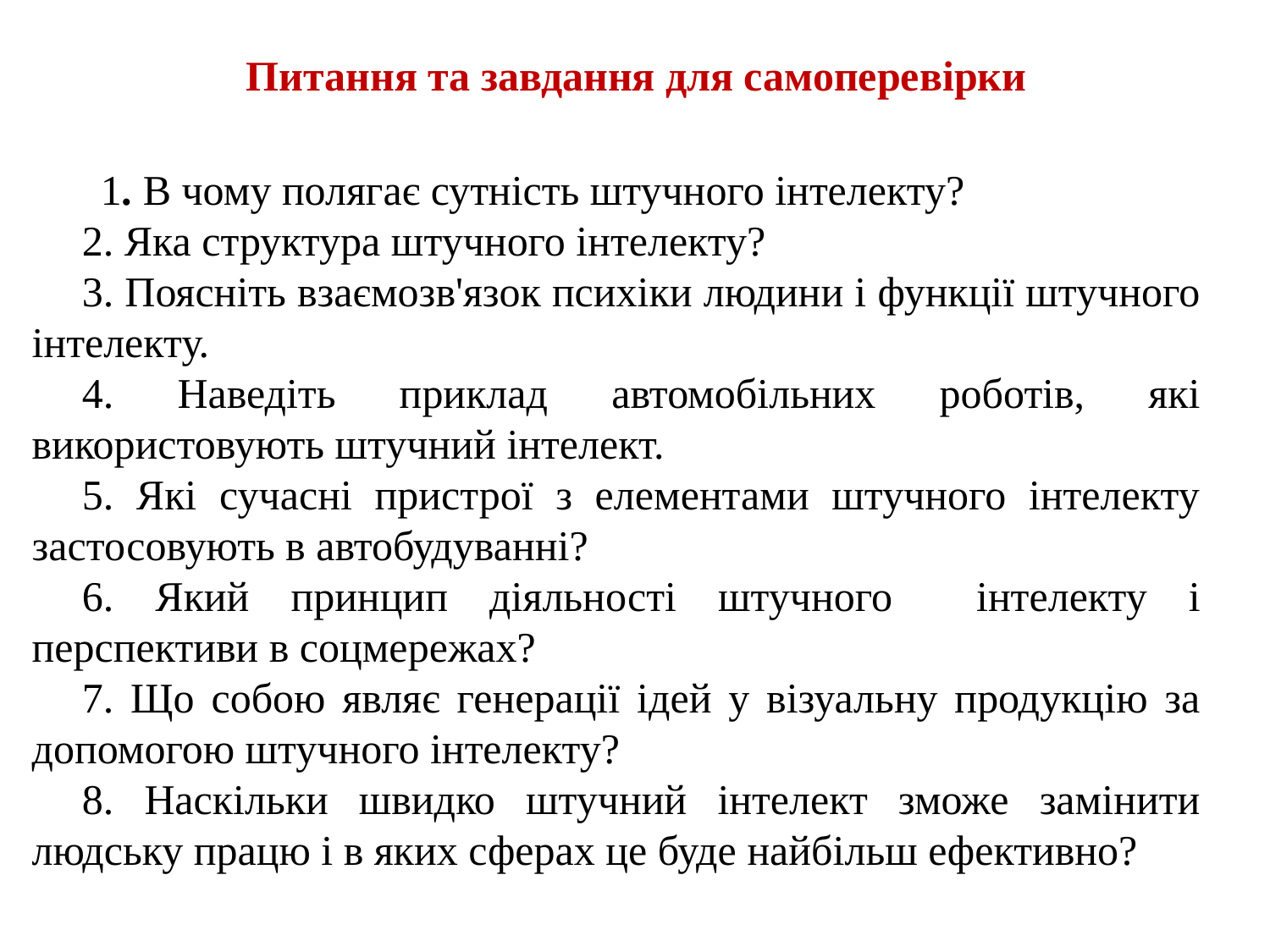

Питання та завдання для самоперевірки

1. В чому полягає сутність штучного інтелекту?
2. Яка структура штучного інтелекту?
3. Поясніть взаємозв'язок психіки людини і функції штучного інтелекту.
4. Наведіть приклад автомобільних роботів, які використовують штучний інтелект.
5. Які сучасні пристрої з елементами штучного інтелекту застосовують в автобудуванні?
6. Який принцип діяльності штучного  інтелекту і перспективи в соцмережах?
7. Що собою являє генерації ідей у візуальну продукцію за допомогою штучного інтелекту?
8. Наскільки швидко штучний інтелект зможе замінити людську працю і в яких сферах це буде найбільш ефективно?